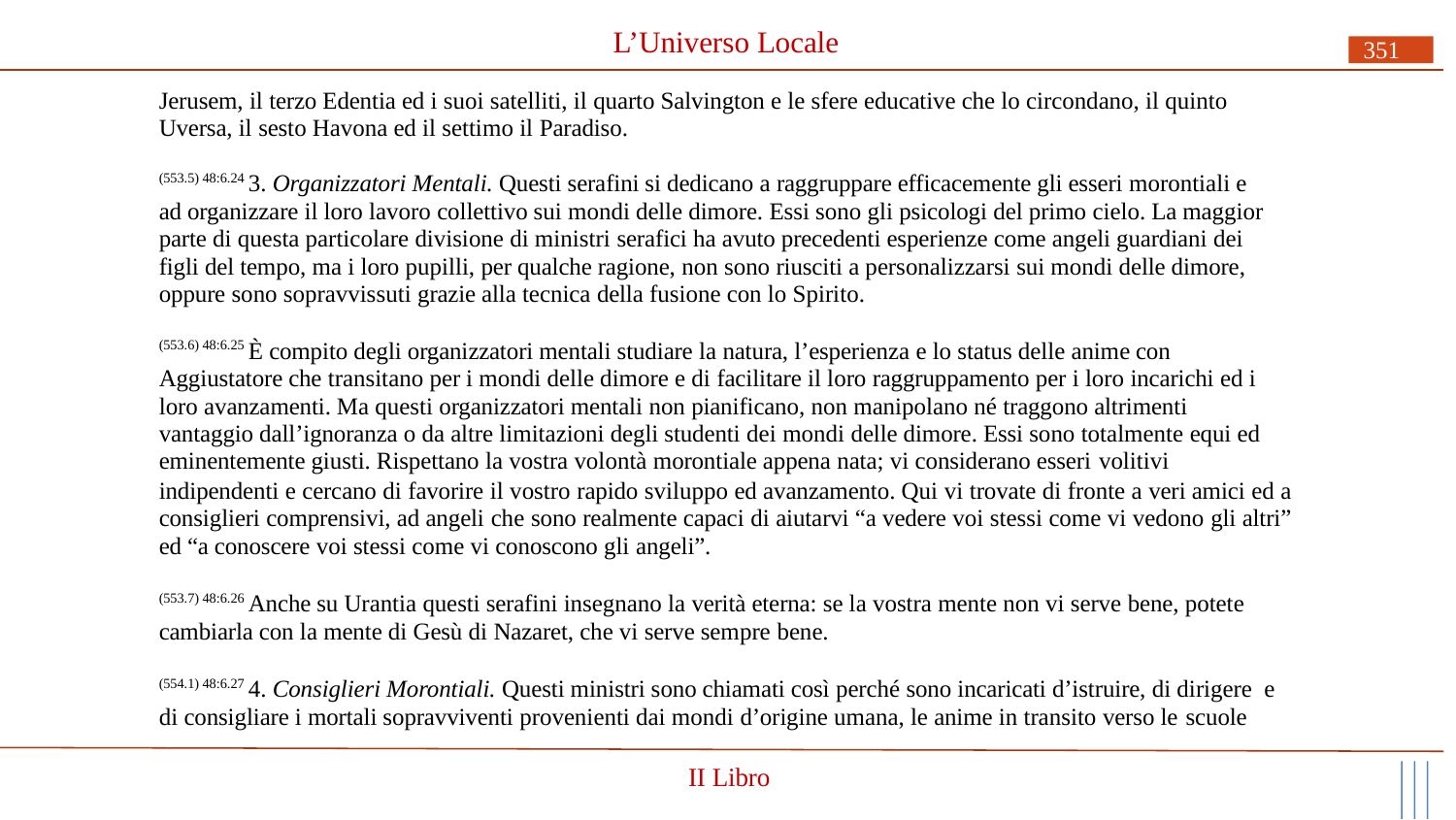

# L’Universo Locale
351

Jerusem, il terzo Edentia ed i suoi satelliti, il quarto Salvington e le sfere educative che lo circondano, il quinto  Uversa, il sesto Havona ed il settimo il Paradiso.

(553.5) 48:6.24 3. Organizzatori Mentali. Questi serafini si dedicano a raggruppare efficacemente gli esseri morontiali e  ad organizzare il loro lavoro collettivo sui mondi delle dimore. Essi sono gli psicologi del primo cielo. La maggior  parte di questa particolare divisione di ministri serafici ha avuto precedenti esperienze come angeli guardiani dei  figli del tempo, ma i loro pupilli, per qualche ragione, non sono riusciti a personalizzarsi sui mondi delle dimore,  oppure sono sopravvissuti grazie alla tecnica della fusione con lo Spirito.

(553.6) 48:6.25 È compito degli organizzatori mentali studiare la natura, l’esperienza e lo status delle anime con  Aggiustatore che transitano per i mondi delle dimore e di facilitare il loro raggruppamento per i loro incarichi ed i  loro avanzamenti. Ma questi organizzatori mentali non pianificano, non manipolano né traggono altrimenti  vantaggio dall’ignoranza o da altre limitazioni degli studenti dei mondi delle dimore. Essi sono totalmente equi ed  eminentemente giusti. Rispettano la vostra volontà morontiale appena nata; vi considerano esseri volitivi
indipendenti e cercano di favorire il vostro rapido sviluppo ed avanzamento. Qui vi trovate di fronte a veri amici ed a  consiglieri comprensivi, ad angeli che sono realmente capaci di aiutarvi “a vedere voi stessi come vi vedono gli altri”  ed “a conoscere voi stessi come vi conoscono gli angeli”.

(553.7) 48:6.26 Anche su Urantia questi serafini insegnano la verità eterna: se la vostra mente non vi serve bene, potete  cambiarla con la mente di Gesù di Nazaret, che vi serve sempre bene.

(554.1) 48:6.27 4. Consiglieri Morontiali. Questi ministri sono chiamati così perché sono incaricati d’istruire, di dirigere  e di consigliare i mortali sopravviventi provenienti dai mondi d’origine umana, le anime in transito verso le scuole

II Libro